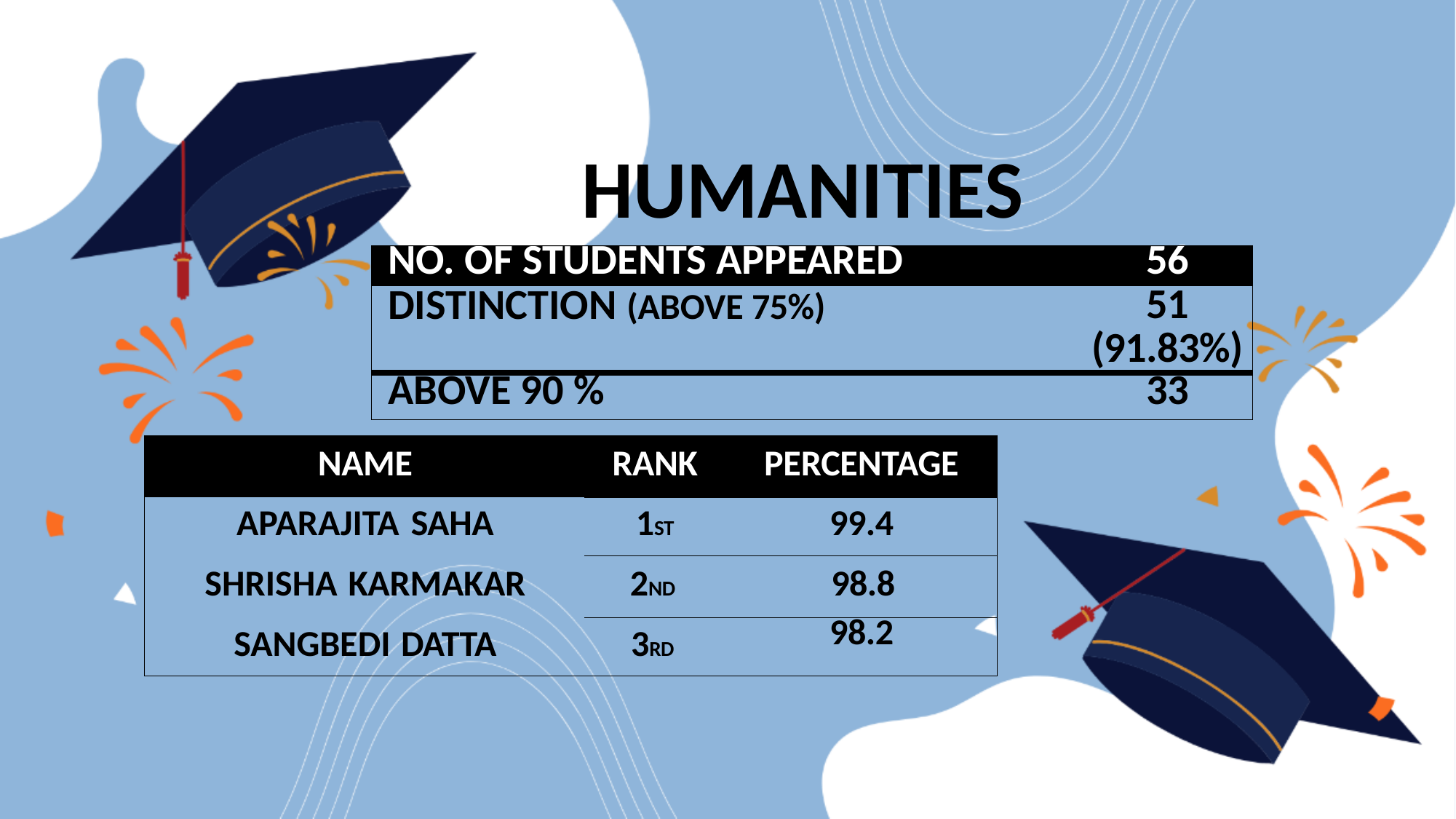

HUMANITIES
| NO. OF STUDENTS APPEARED | 56 |
| --- | --- |
| DISTINCTION (ABOVE 75%) | 51 (91.83%) |
| ABOVE 90 % | 33 |
| NAME | RANK | PERCENTAGE |
| --- | --- | --- |
| APARAJITA SAHA | 1ST | 99.4 |
| SHRISHA KARMAKAR | 2ND | 98.8 |
| SANGBEDI DATTA | 3RD | 98.2 |